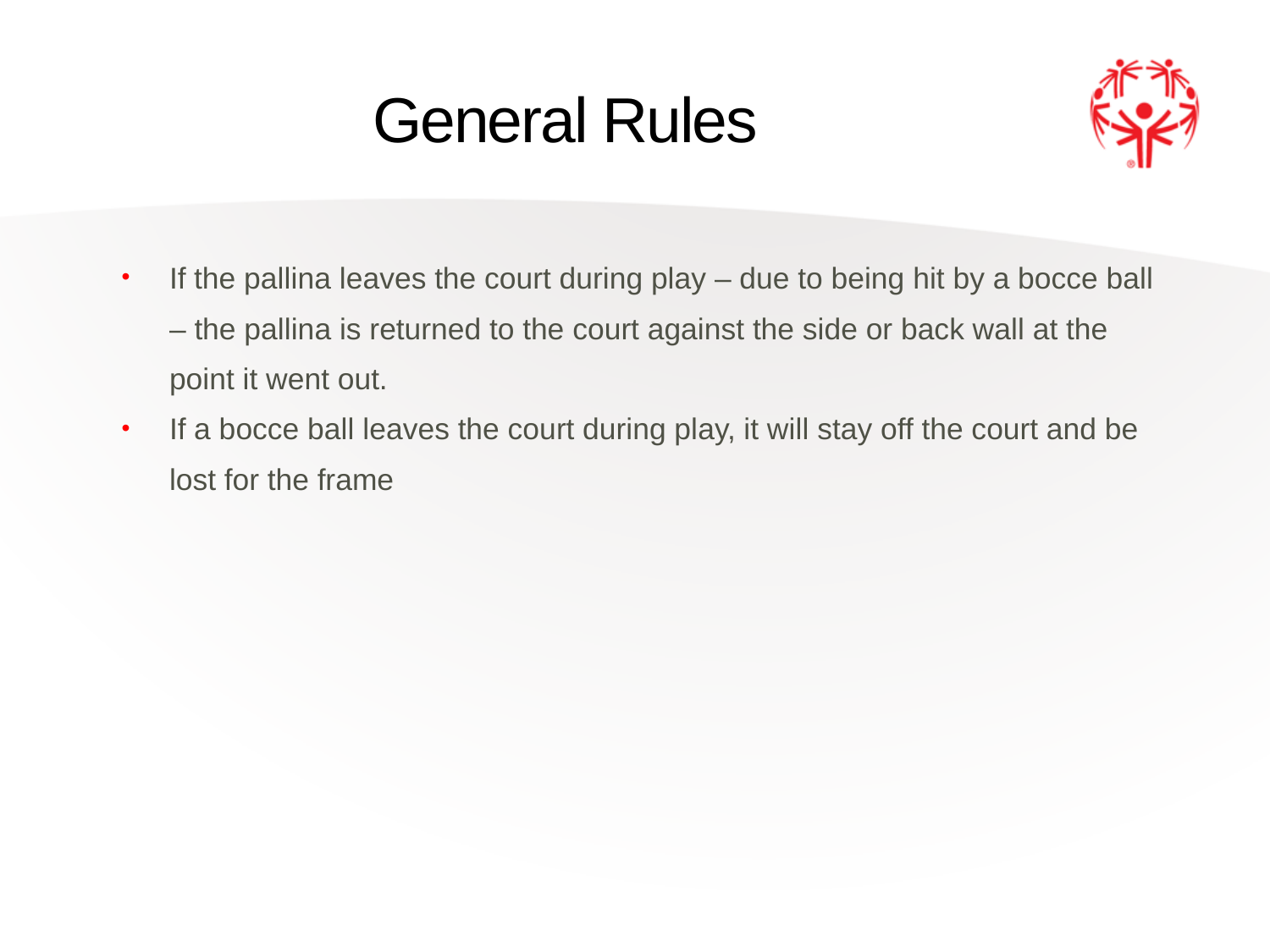

# General Rules
If the pallina leaves the court during play – due to being hit by a bocce ball – the pallina is returned to the court against the side or back wall at the point it went out.
If a bocce ball leaves the court during play, it will stay off the court and be lost for the frame